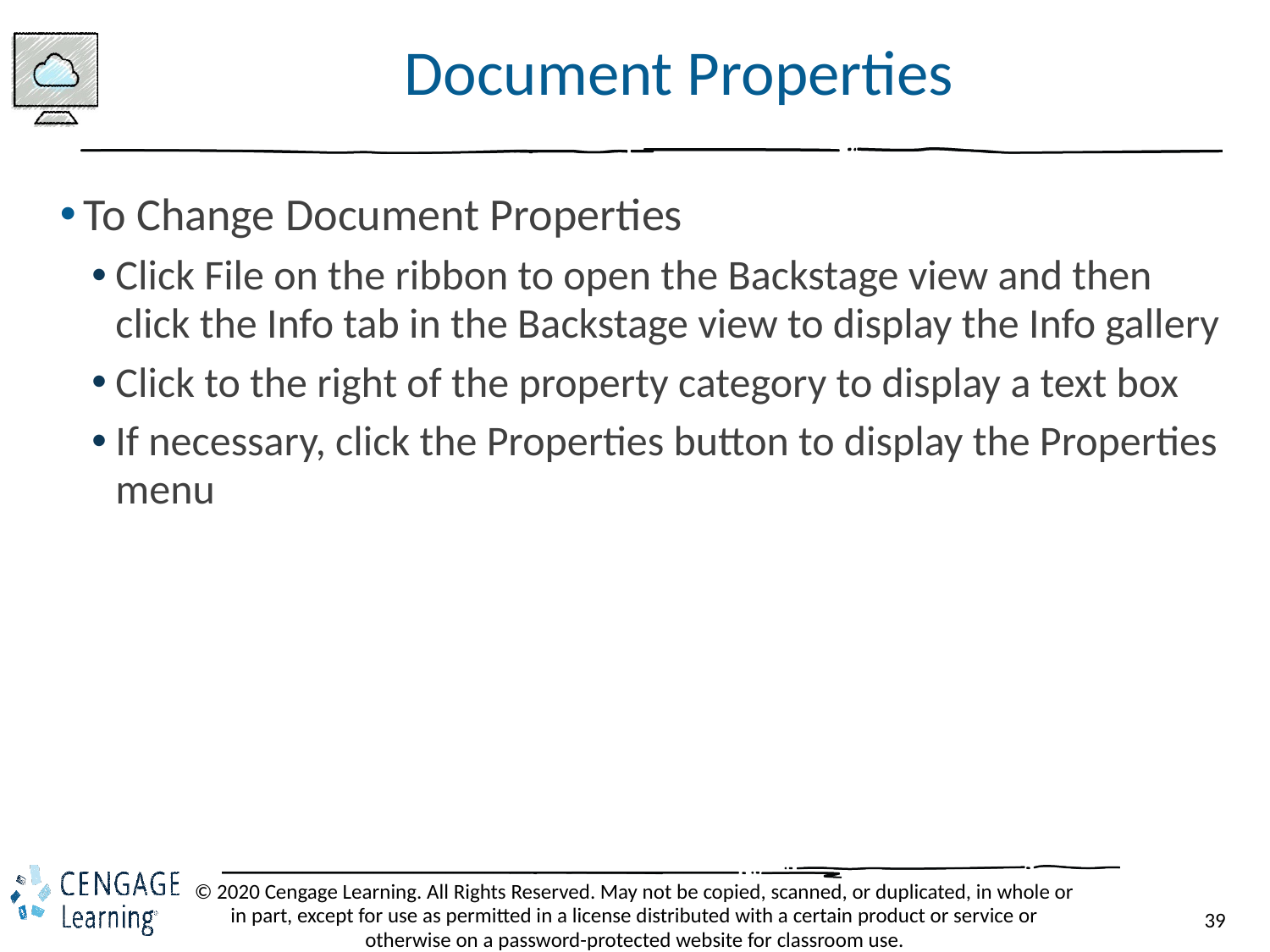

# Document Properties
To Change Document Properties
Click File on the ribbon to open the Backstage view and then click the Info tab in the Backstage view to display the Info gallery
Click to the right of the property category to display a text box
If necessary, click the Properties button to display the Properties menu